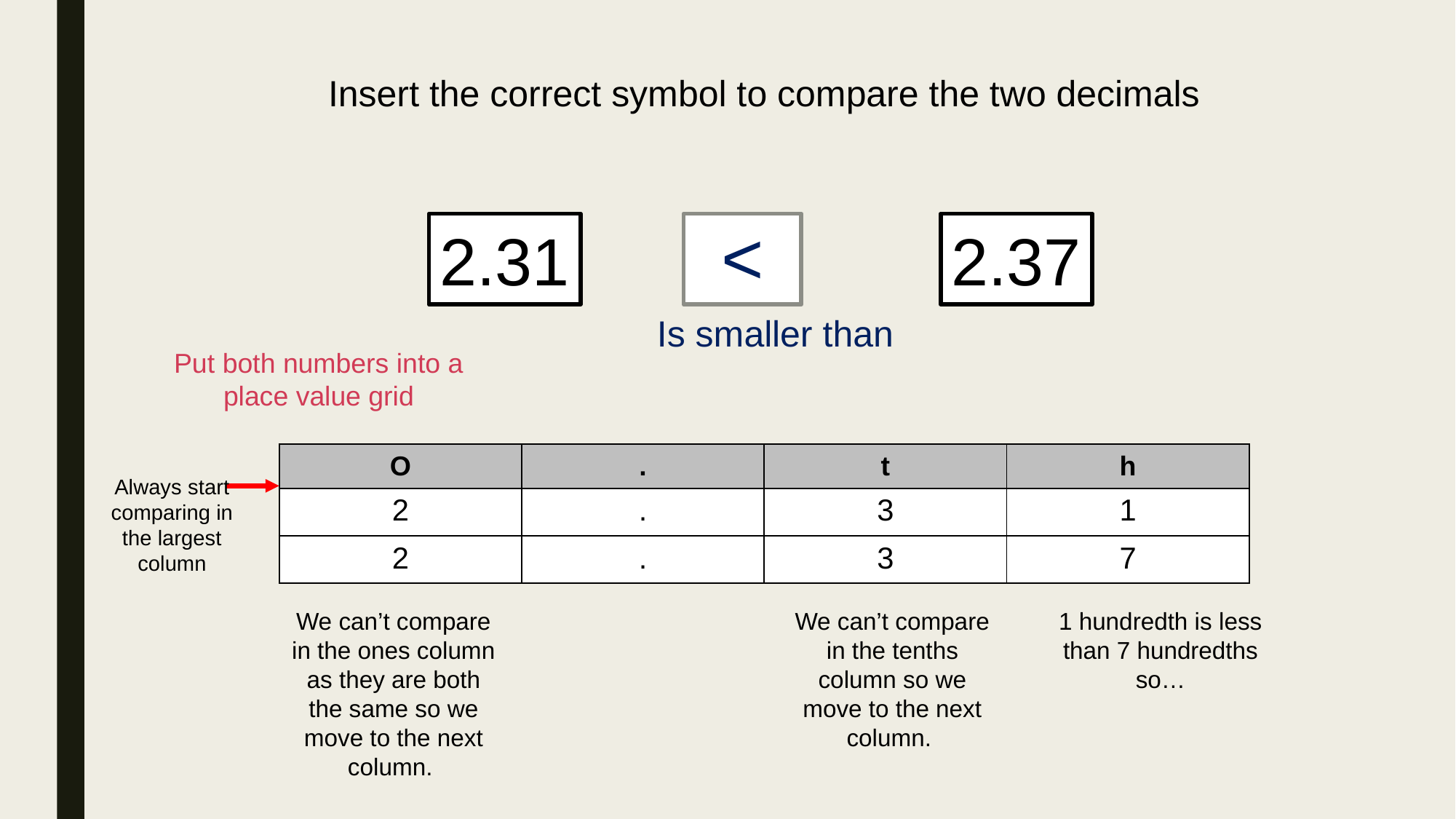

Insert the correct symbol to compare the two decimals
<
2.31

2.37
Is smaller than
Put both numbers into a place value grid
| O | . | t | h |
| --- | --- | --- | --- |
| 2 | . | 3 | 1 |
| 2 | . | 3 | 7 |
Always start comparing in the largest column
We can’t compare in the ones column as they are both the same so we move to the next column.
We can’t compare in the tenths column so we move to the next column.
1 hundredth is less than 7 hundredths so…